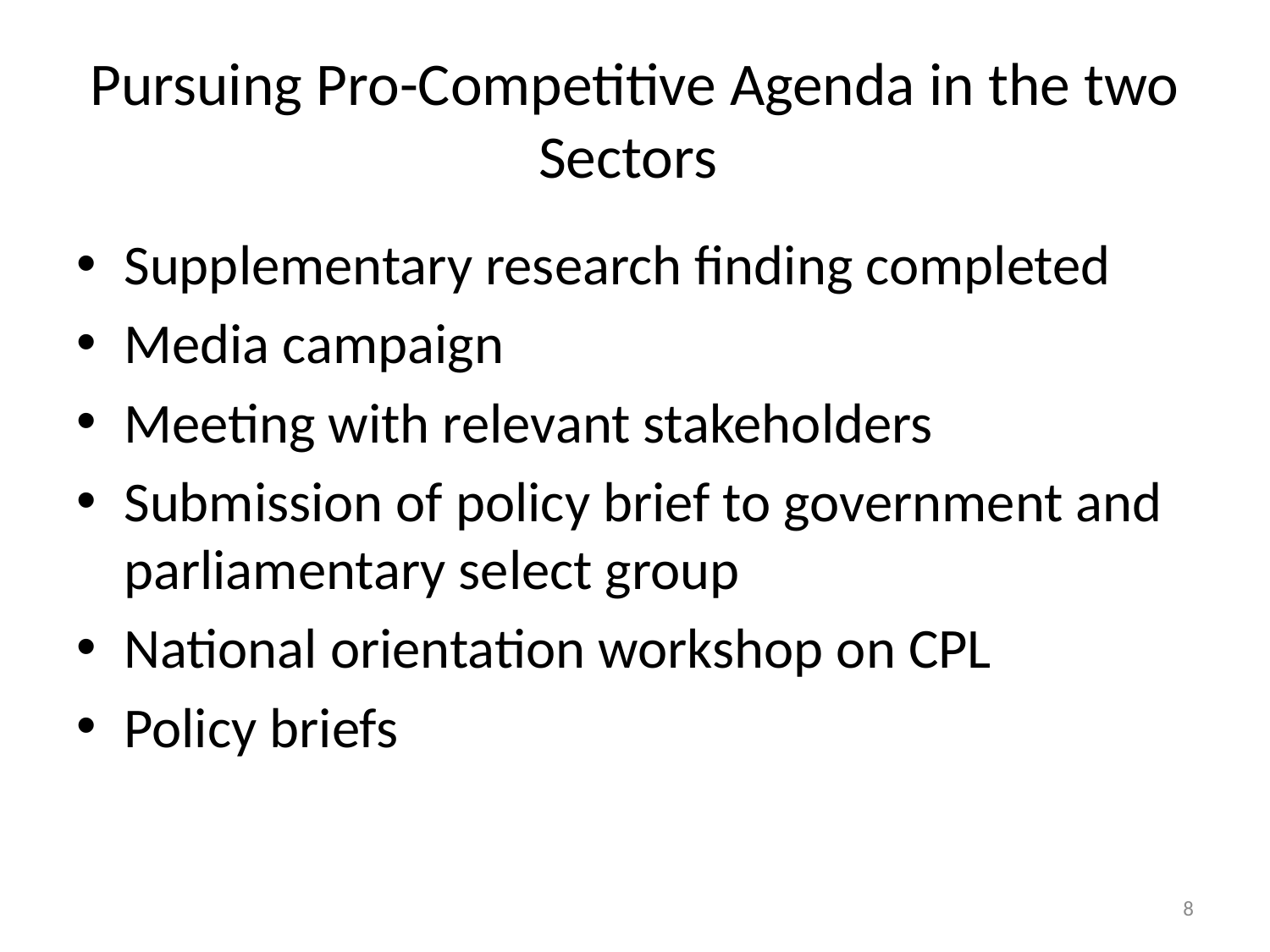

# Pursuing Pro-Competitive Agenda in the two Sectors
Supplementary research finding completed
Media campaign
Meeting with relevant stakeholders
Submission of policy brief to government and parliamentary select group
National orientation workshop on CPL
Policy briefs

8